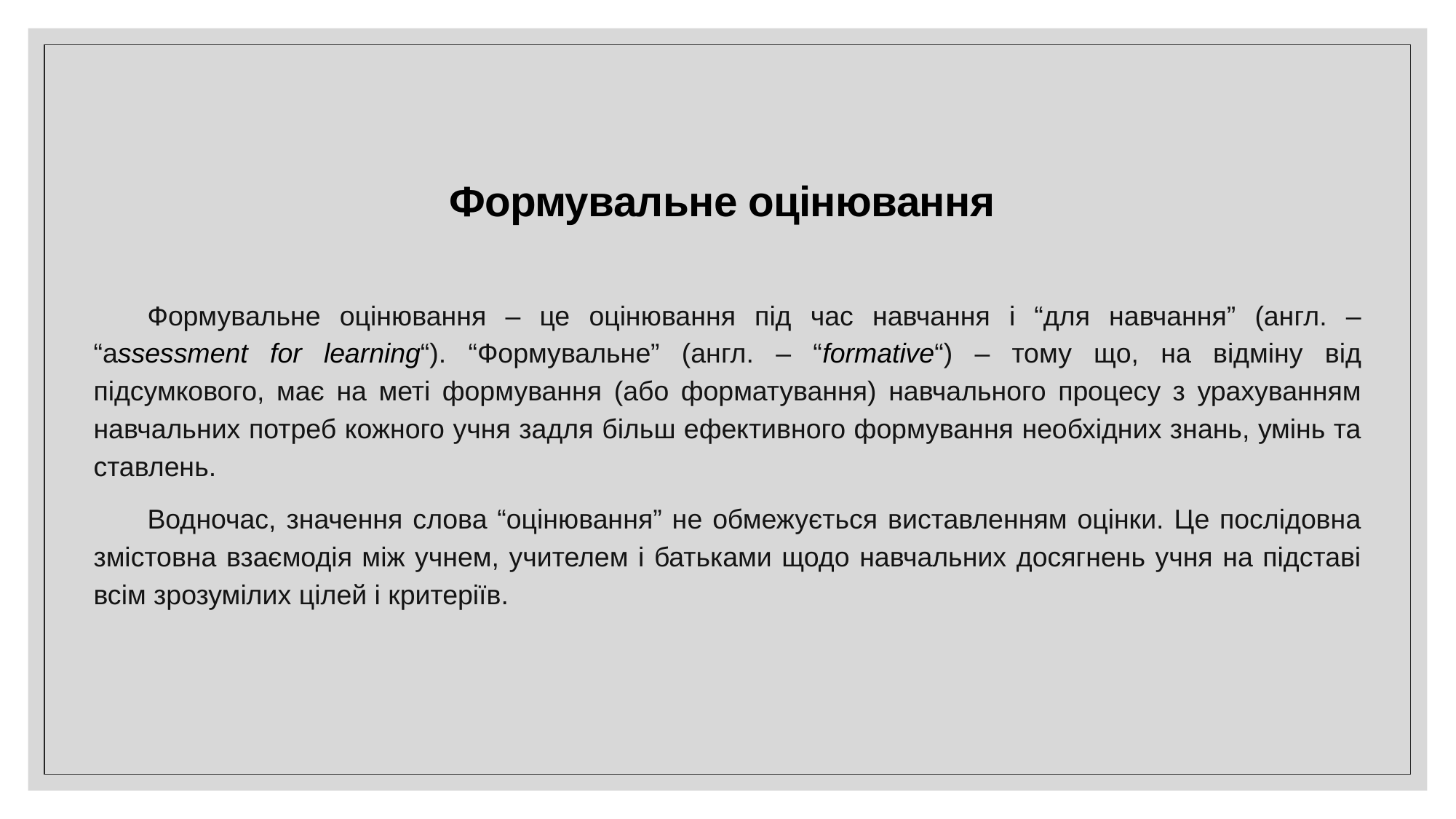

Формувальне оцінювання

Формувальне оцінювання – це оцінювання під час навчання і “для навчання” (англ. – “assessment for learning“). “Формувальне” (англ. – “formative“) – тому що, на відміну від підсумкового, має на меті формування (або форматування) навчального процесу з урахуванням навчальних потреб кожного учня задля більш ефективного формування необхідних знань, умінь та ставлень.
Водночас, значення слова “оцінювання” не обмежується виставленням оцінки. Це послідовна змістовна взаємодія між учнем, учителем і батьками щодо навчальних досягнень учня на підставі всім зрозумілих цілей і критеріїв.